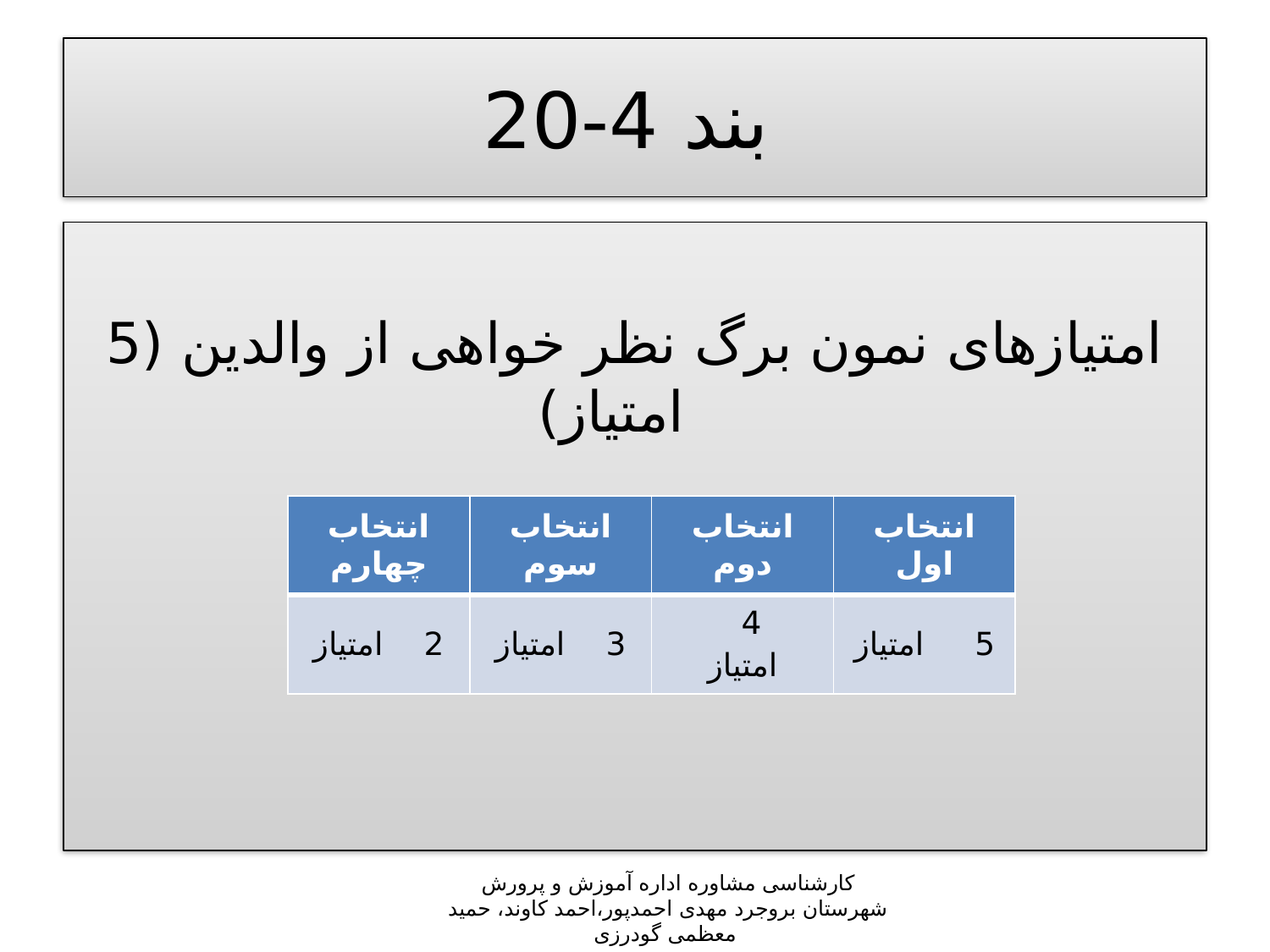

# بند 4-20

امتیازهای نمون برگ نظر خواهی از والدین (5 امتیاز)
| انتخاب چهارم | انتخاب سوم | انتخاب دوم | انتخاب اول |
| --- | --- | --- | --- |
| 2 امتیاز | 3 امتیاز | 4 امتیاز | 5 امتیاز |
کارشناسی مشاوره اداره آموزش و پرورش شهرستان بروجرد مهدی احمدپور،احمد کاوند، حمید معظمی گودرزی